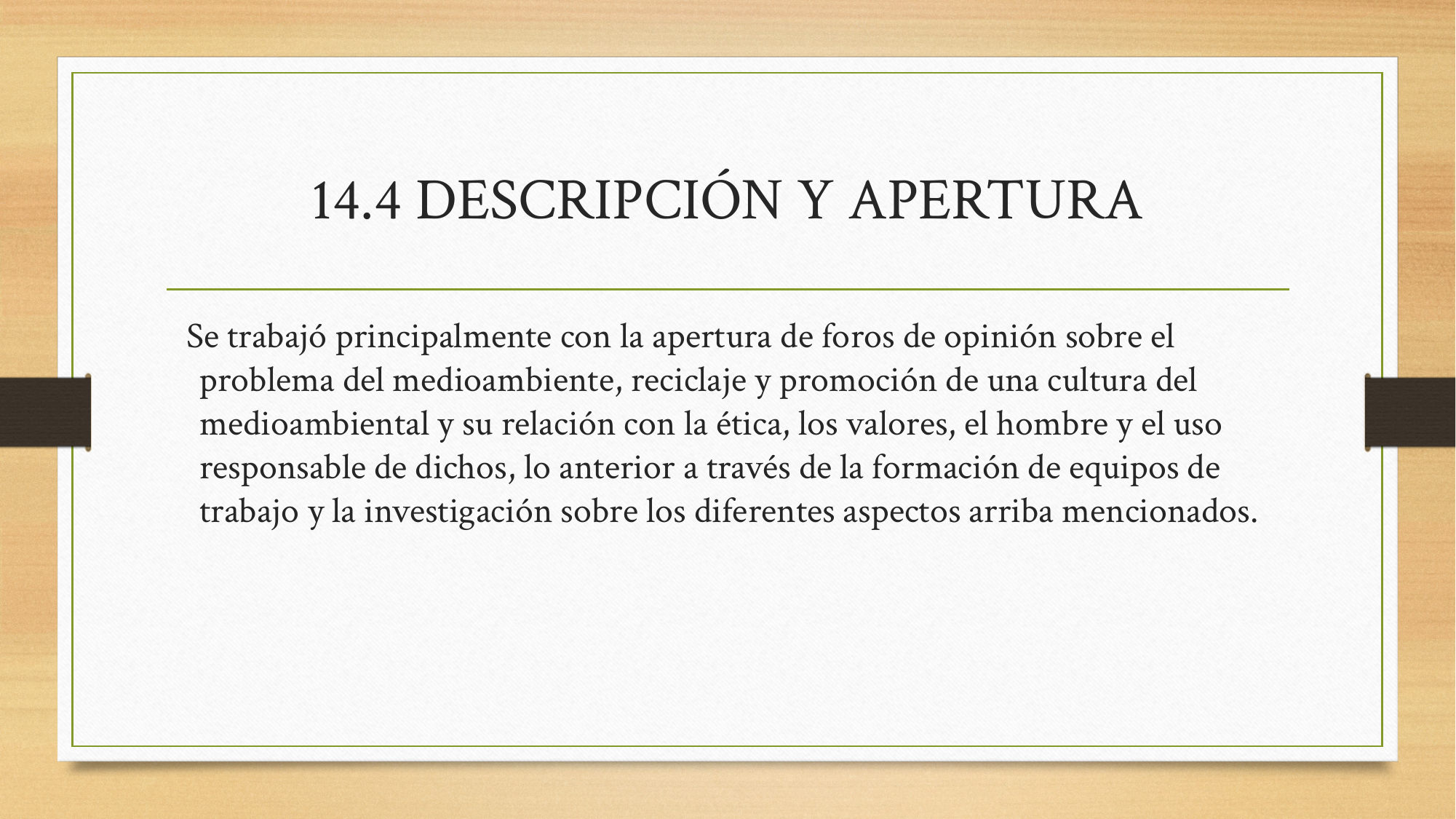

# 14.4 DESCRIPCIÓN Y APERTURA
Se trabajó principalmente con la apertura de foros de opinión sobre el problema del medioambiente, reciclaje y promoción de una cultura del medioambiental y su relación con la ética, los valores, el hombre y el uso responsable de dichos, lo anterior a través de la formación de equipos de trabajo y la investigación sobre los diferentes aspectos arriba mencionados.